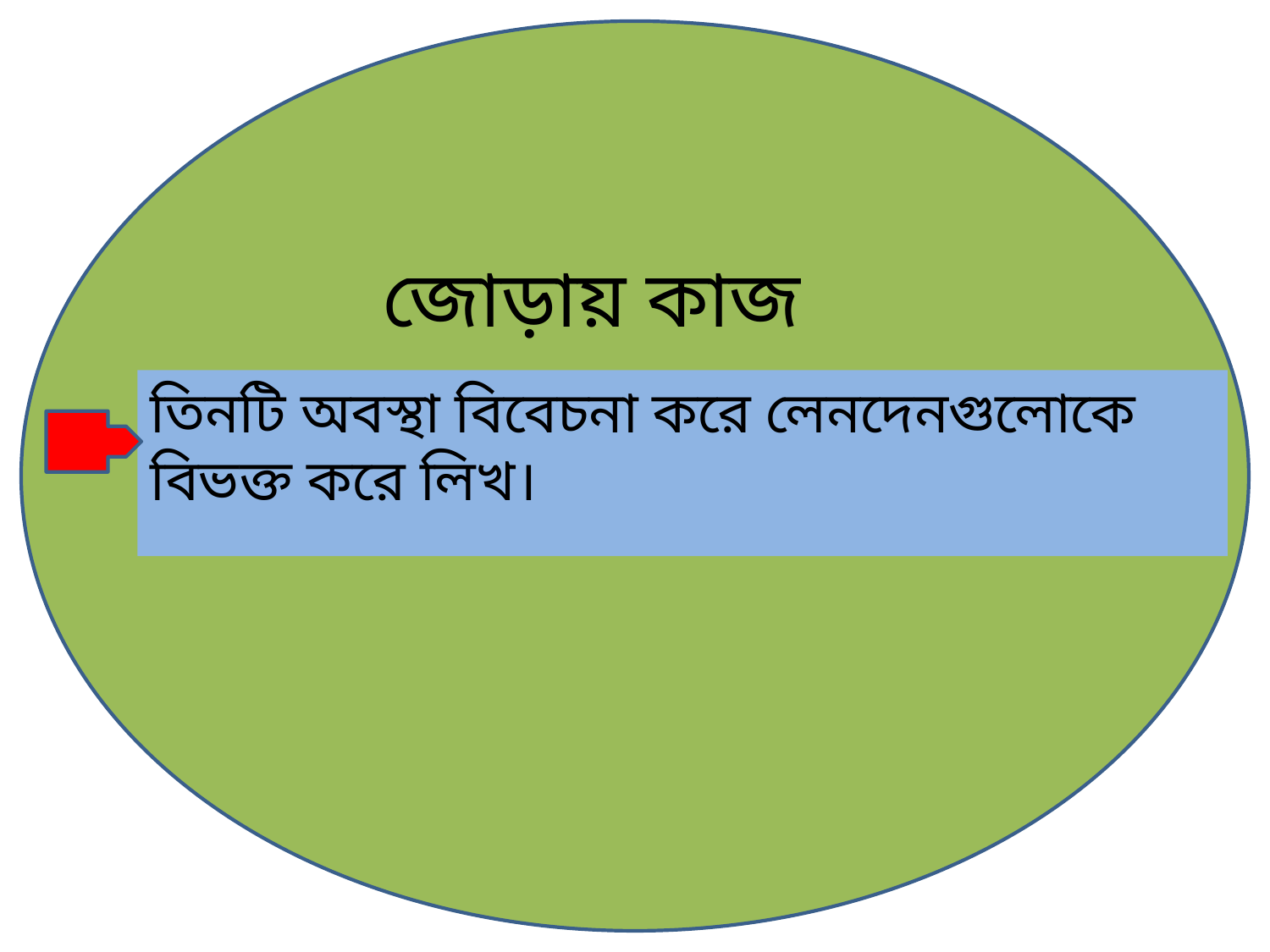

জোড়ায় কাজ
তিনটি অবস্থা বিবেচনা করে লেনদেনগুলোকে বিভক্ত করে লিখ।